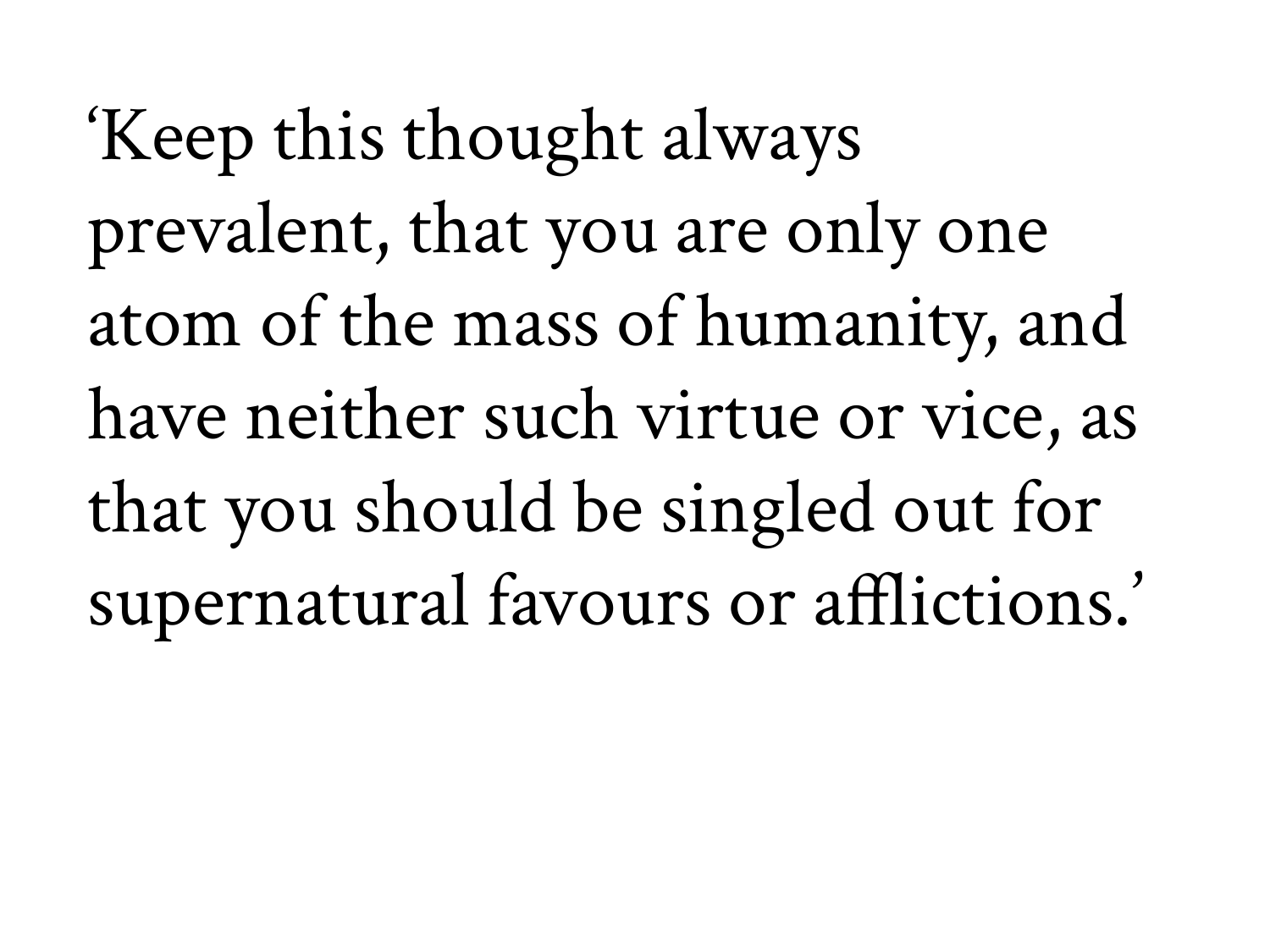

‘Keep this thought always prevalent, that you are only one atom of the mass of humanity, and have neither such virtue or vice, as that you should be singled out for supernatural favours or afflictions.’